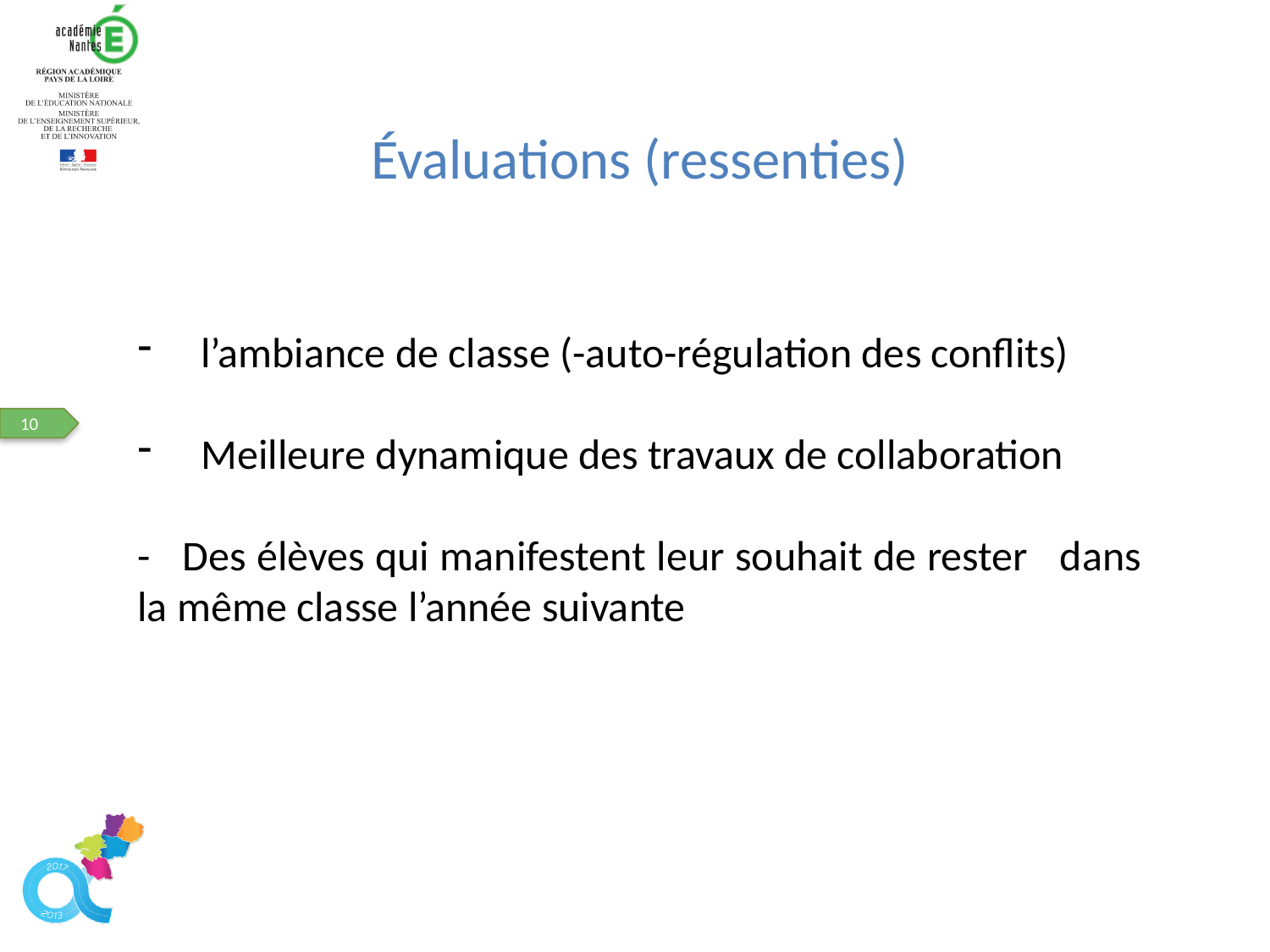

Évaluations (ressenties)

l’ambiance de classe (-auto-régulation des conflits)

Meilleure dynamique des travaux de collaboration

-   Des élèves qui manifestent leur souhait de rester   dans la même classe l’année suivante